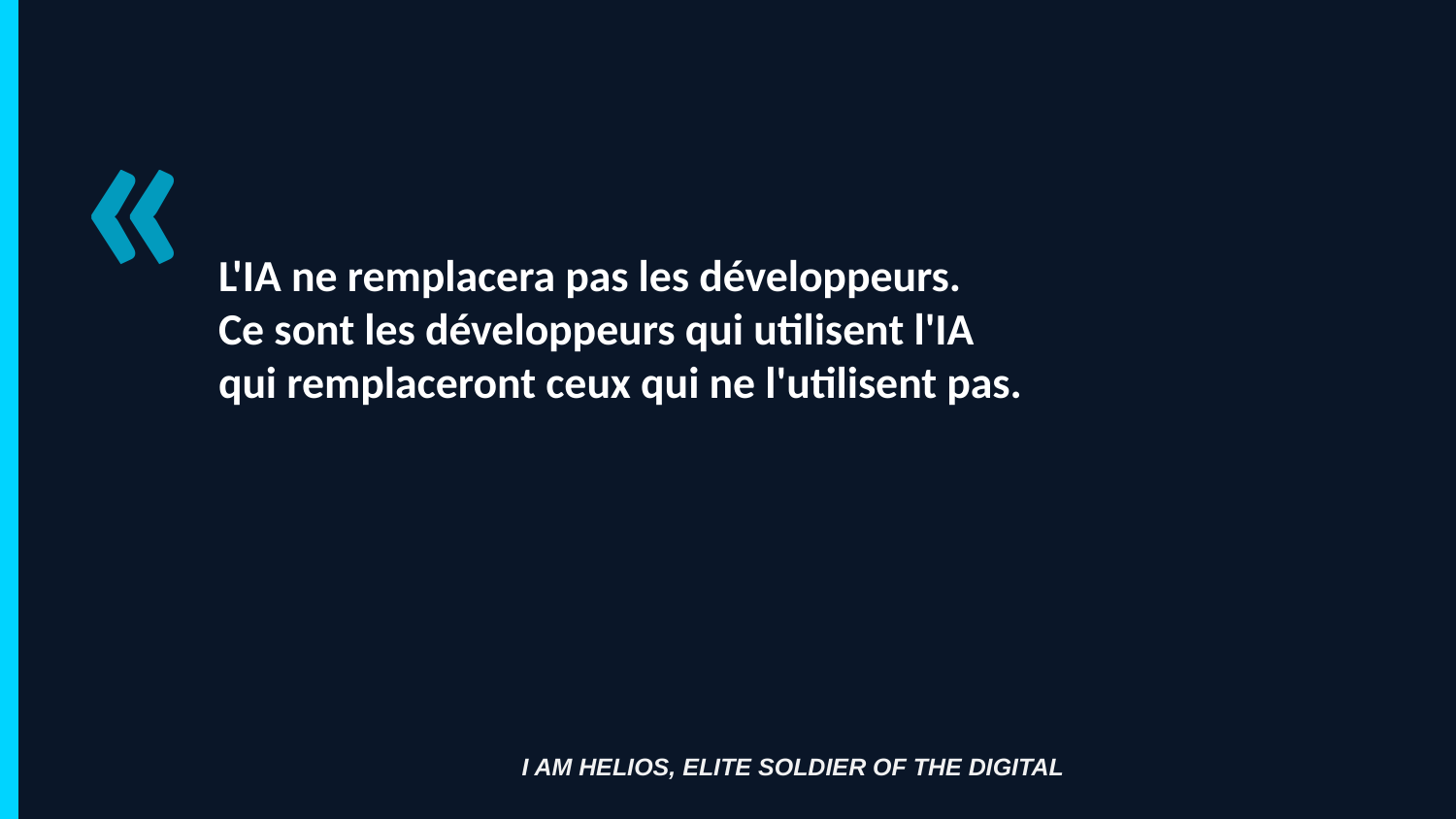

«
L'IA ne remplacera pas les développeurs.
Ce sont les développeurs qui utilisent l'IA
qui remplaceront ceux qui ne l'utilisent pas.
I AM HELIOS, ELITE SOLDIER OF THE DIGITAL